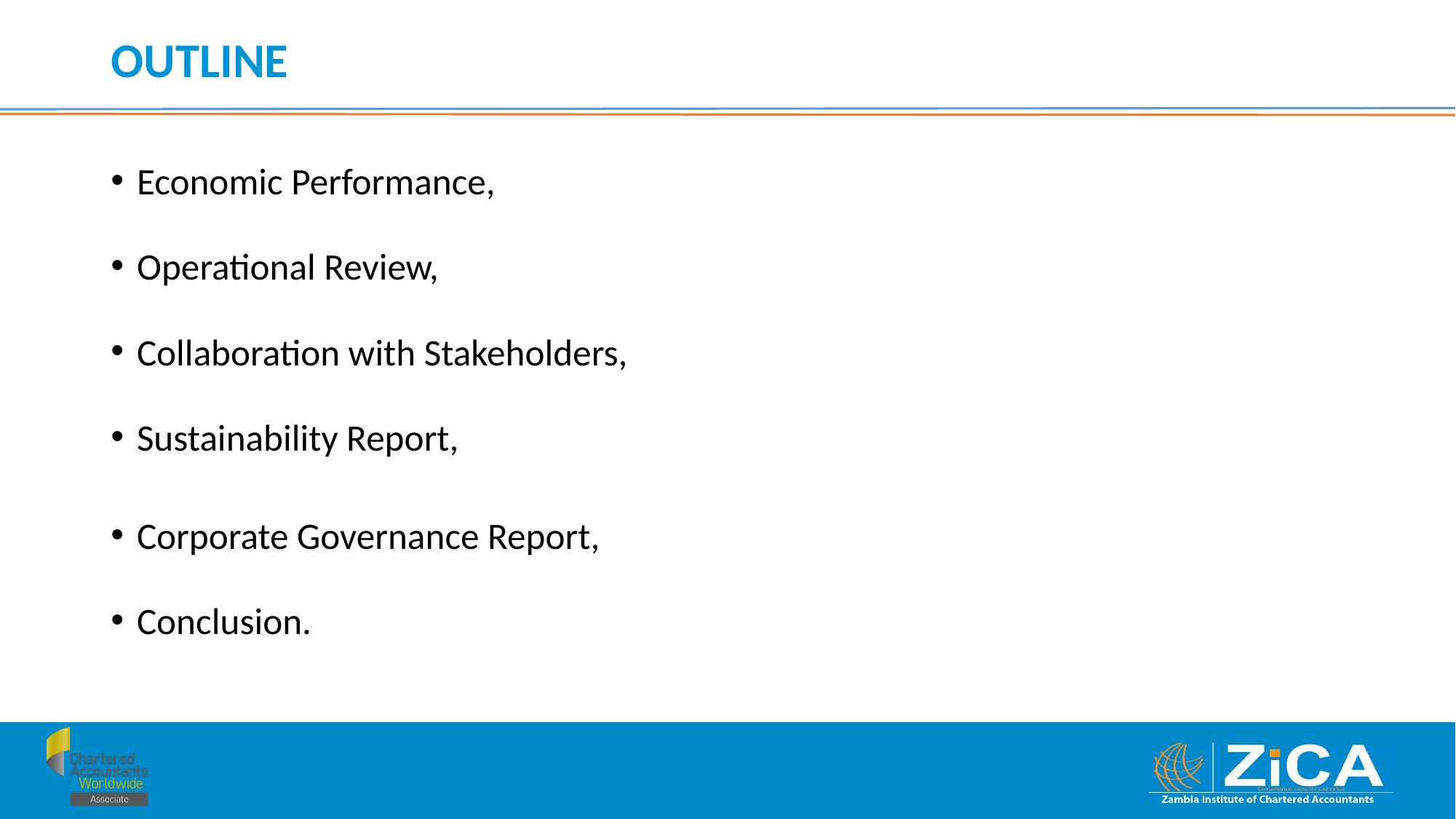

# OUTLINE
Economic Performance,

Operational Review,

Collaboration with Stakeholders,

Sustainability Report,

Corporate Governance Report,

Conclusion.